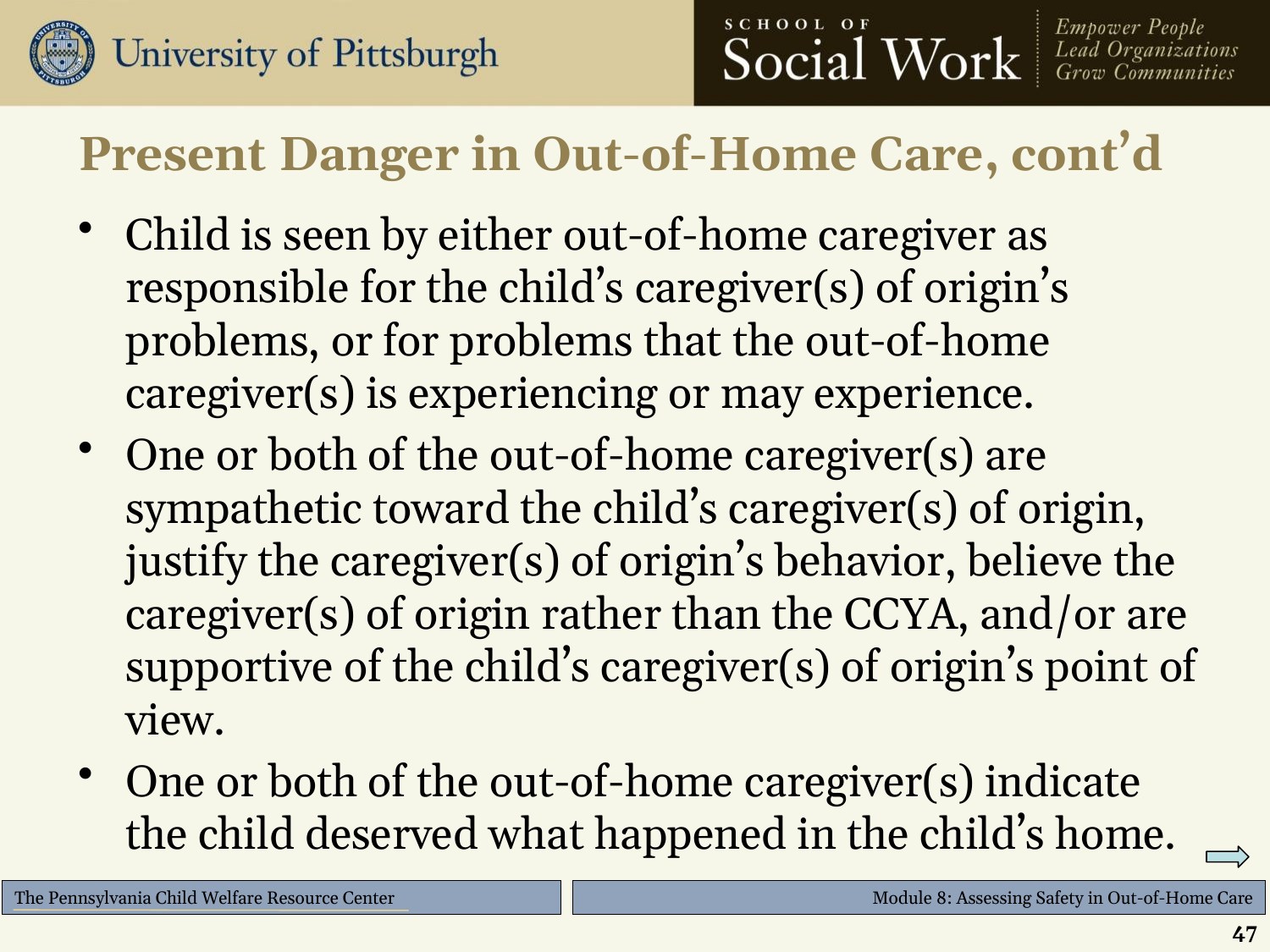

# Present Danger in Out-of-Home Care, cont’d
Child is seen by either out-of-home caregiver as responsible for the child’s caregiver(s) of origin’s problems, or for problems that the out-of-home caregiver(s) is experiencing or may experience.
One or both of the out-of-home caregiver(s) are sympathetic toward the child’s caregiver(s) of origin, justify the caregiver(s) of origin’s behavior, believe the caregiver(s) of origin rather than the CCYA, and/or are supportive of the child’s caregiver(s) of origin’s point of view.
One or both of the out-of-home caregiver(s) indicate the child deserved what happened in the child’s home.

47